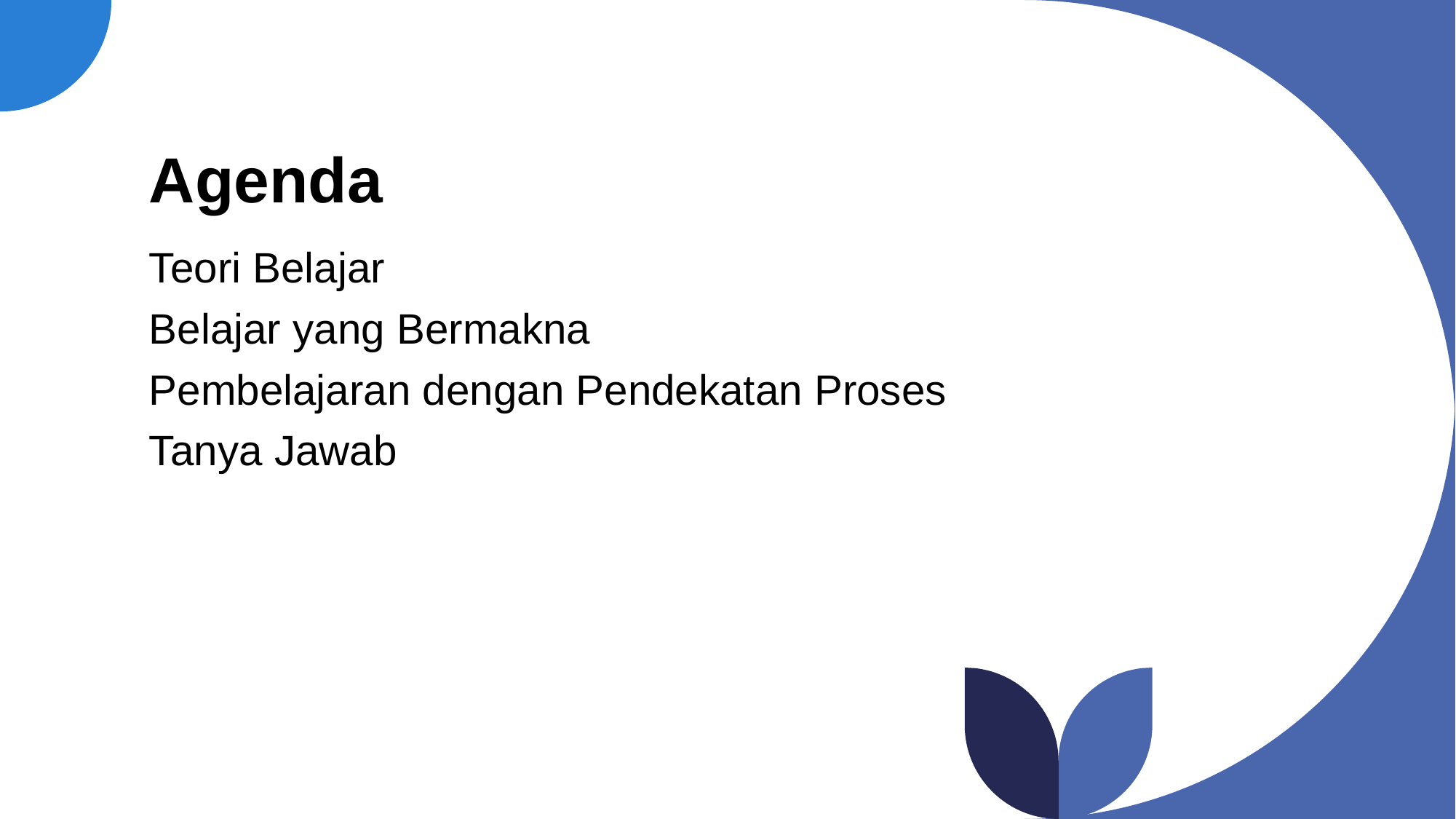

# Agenda
Teori Belajar
Belajar yang Bermakna
Pembelajaran dengan Pendekatan Proses
Tanya Jawab